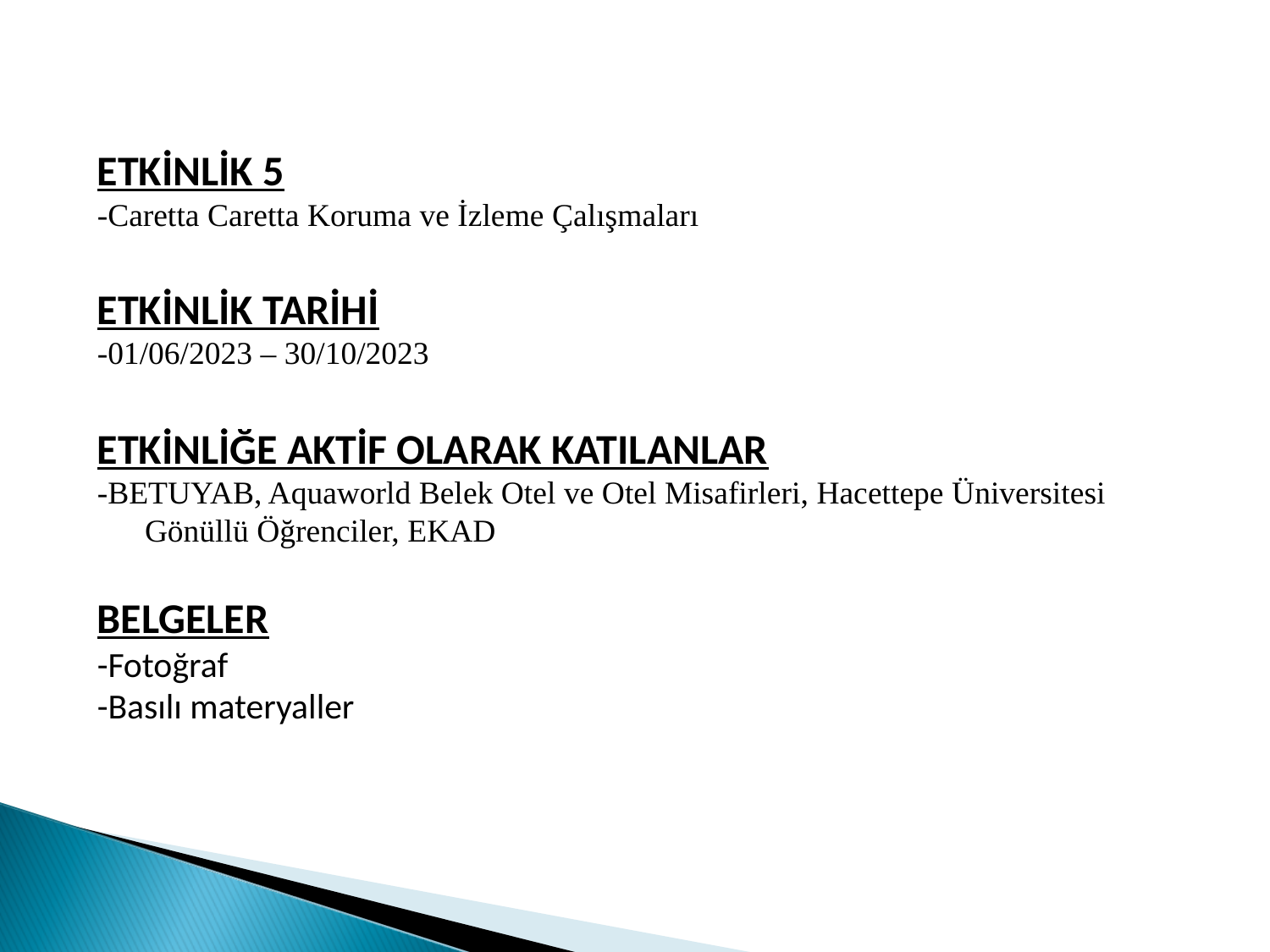

ETKİNLİK 5
-Caretta Caretta Koruma ve İzleme Çalışmaları

ETKİNLİK TARİHİ
-01/06/2023 – 30/10/2023

ETKİNLİĞE AKTİF OLARAK KATILANLAR
-BETUYAB, Aquaworld Belek Otel ve Otel Misafirleri, Hacettepe Üniversitesi Gönüllü Öğrenciler, EKAD

BELGELER
-Fotoğraf
-Basılı materyaller